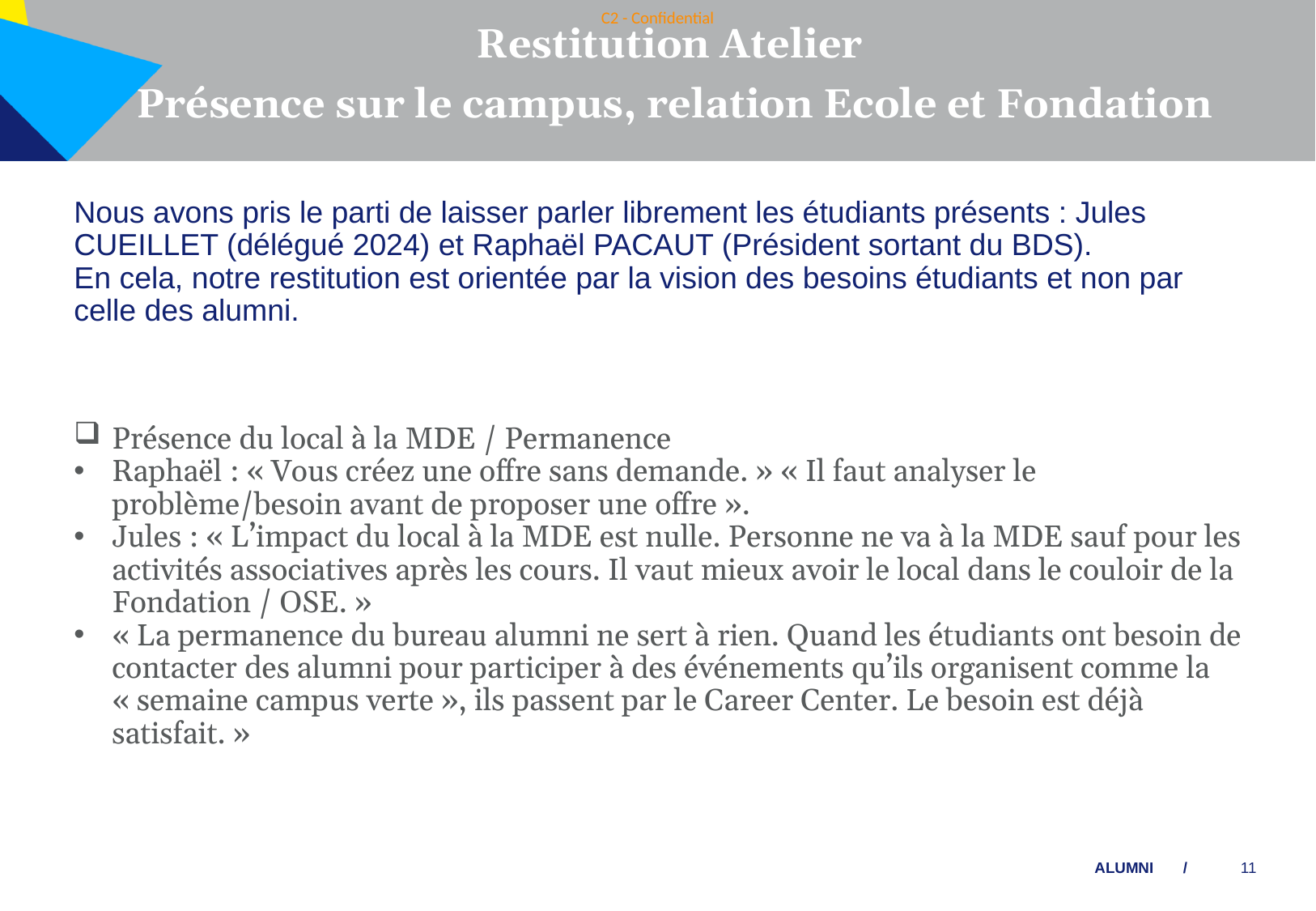

Restitution Atelier
 Présence sur le campus, relation Ecole et Fondation

Nous avons pris le parti de laisser parler librement les étudiants présents : Jules CUEILLET (délégué 2024) et Raphaël PACAUT (Président sortant du BDS).
En cela, notre restitution est orientée par la vision des besoins étudiants et non par celle des alumni.

Présence du local à la MDE / Permanence
Raphaël : « Vous créez une offre sans demande. » « Il faut analyser le problème/besoin avant de proposer une offre ».
Jules : « L’impact du local à la MDE est nulle. Personne ne va à la MDE sauf pour les activités associatives après les cours. Il vaut mieux avoir le local dans le couloir de la Fondation / OSE. »
« La permanence du bureau alumni ne sert à rien. Quand les étudiants ont besoin de contacter des alumni pour participer à des événements qu’ils organisent comme la « semaine campus verte », ils passent par le Career Center. Le besoin est déjà satisfait. »